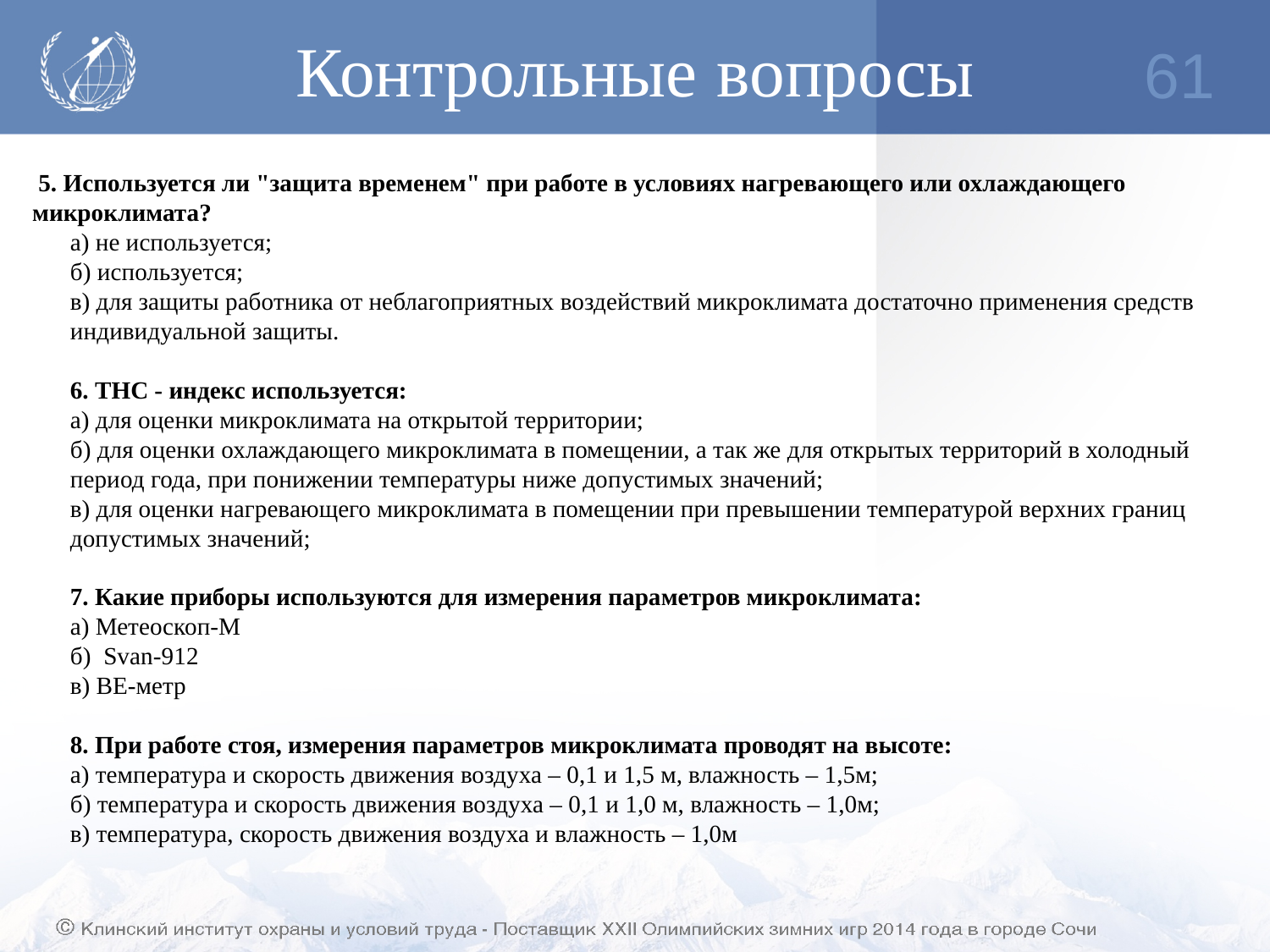

# Контрольные вопросы
61

 5. Используется ли "защита временем" при работе в условиях нагревающего или охлаждающего микроклимата?
а) не используется;
б) используется;
в) для защиты работника от неблагоприятных воздействий микроклимата достаточно применения средств индивидуальной защиты.

6. ТНС - индекс используется:
а) для оценки микроклимата на открытой территории;
б) для оценки охлаждающего микроклимата в помещении, а так же для открытых территорий в холодный период года, при понижении температуры ниже допустимых значений;
в) для оценки нагревающего микроклимата в помещении при превышении температурой верхних границ допустимых значений;

7. Какие приборы используются для измерения параметров микроклимата:
а) Метеоскоп-М
б)  Svan-912
в) ВЕ-метр

8. При работе стоя, измерения параметров микроклимата проводят на высоте:
а) температура и скорость движения воздуха – 0,1 и 1,5 м, влажность – 1,5м;
б) температура и скорость движения воздуха – 0,1 и 1,0 м, влажность – 1,0м;
в) температура, скорость движения воздуха и влажность – 1,0м